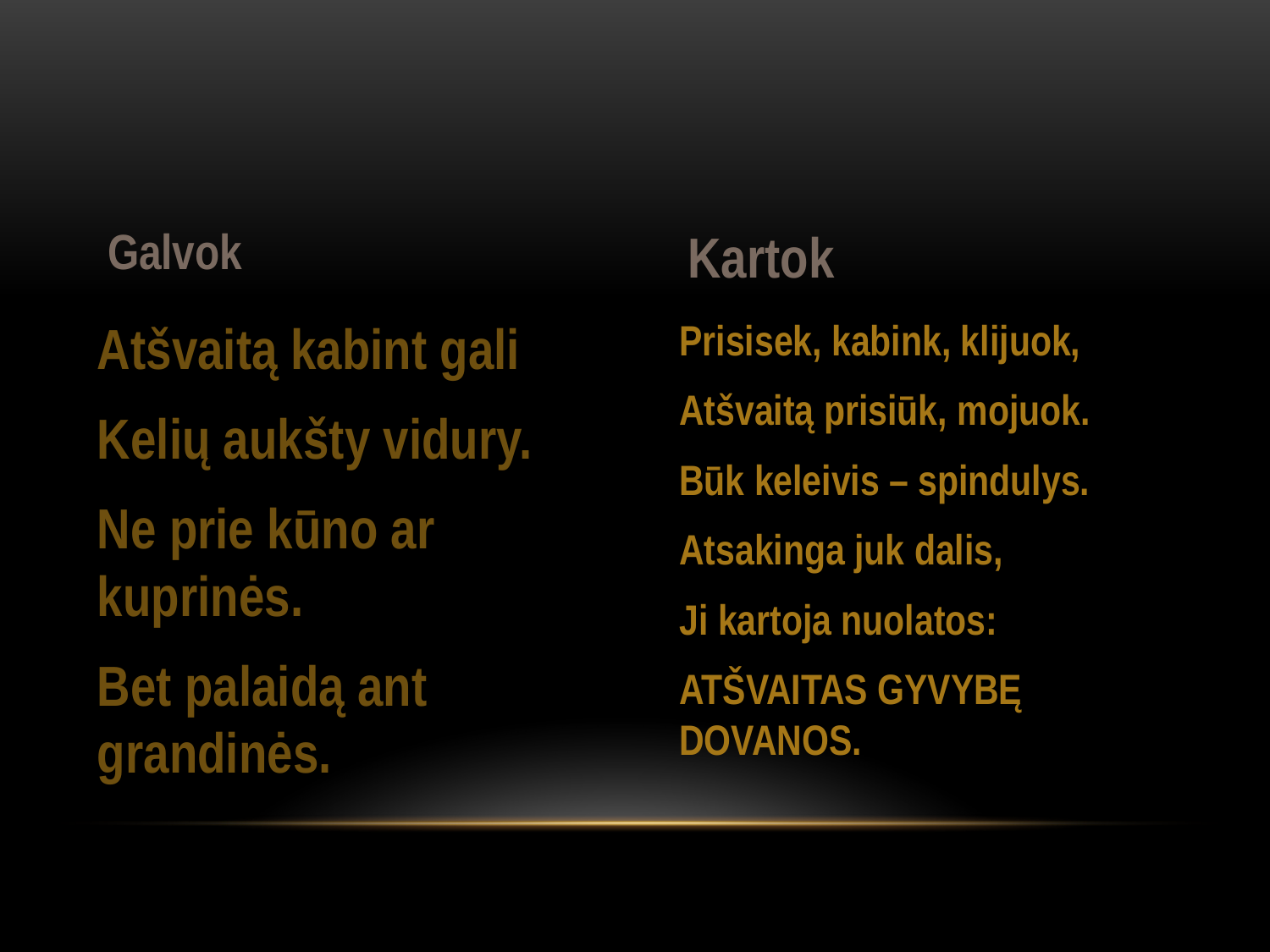

Galvok
Kartok
Atšvaitą kabint gali
Kelių aukšty vidury.
Ne prie kūno ar kuprinės.
Bet palaidą ant grandinės.

Prisisek, kabink, klijuok,
Atšvaitą prisiūk, mojuok.
Būk keleivis – spindulys.
Atsakinga juk dalis,
Ji kartoja nuolatos:
ATŠVAITAS GYVYBĘ DOVANOS.